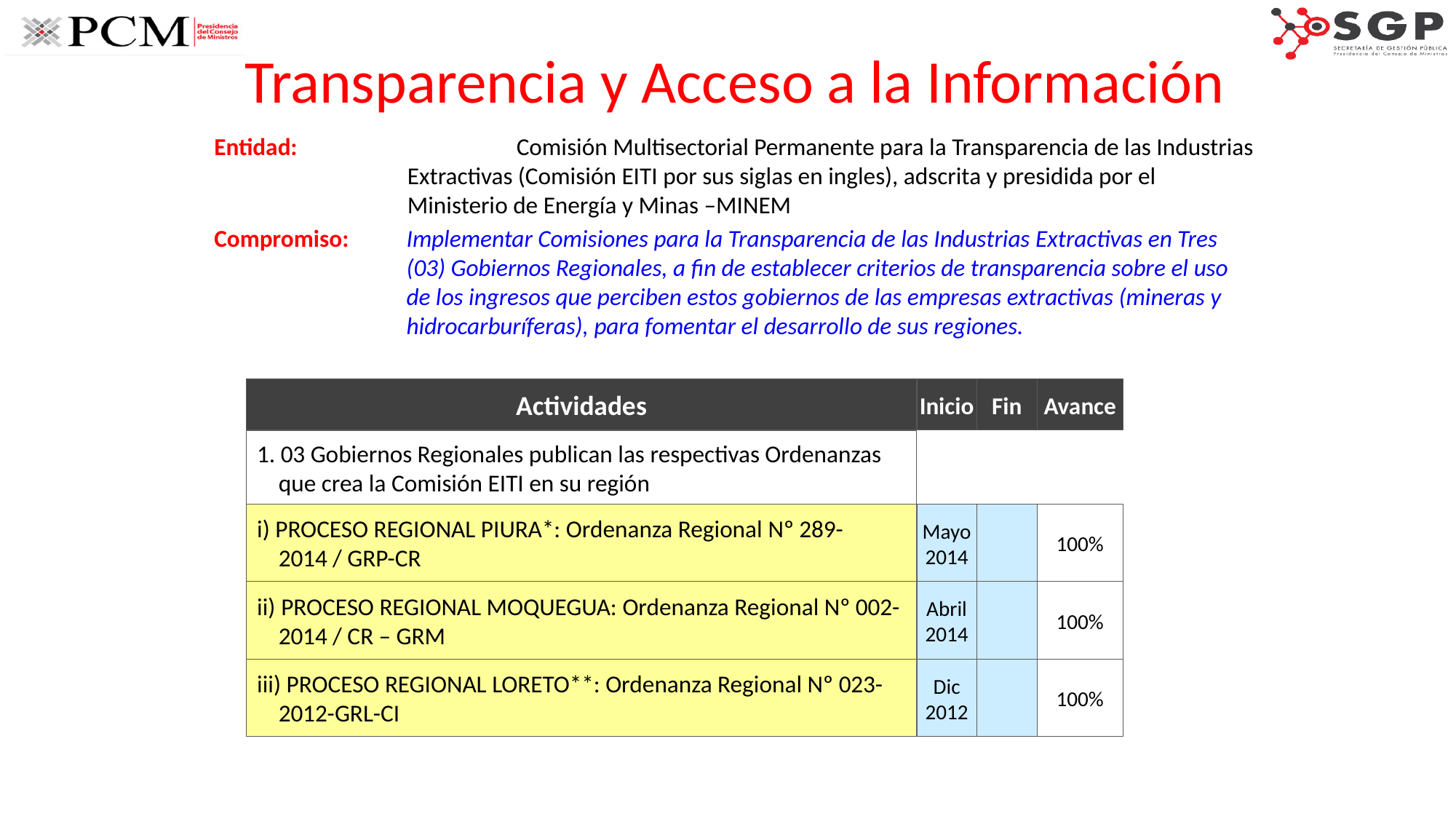

# Transparencia y Acceso a la Información
Entidad: 		Comisión Multisectorial Permanente para la Transparencia de las Industrias Extractivas (Comisión EITI por sus siglas en ingles), adscrita y presidida por el Ministerio de Energía y Minas –MINEM
Compromiso: 	Implementar Comisiones para la Transparencia de las Industrias Extractivas en Tres (03) Gobiernos Regionales, a fin de establecer criterios de transparencia sobre el uso de los ingresos que perciben estos gobiernos de las empresas extractivas (mineras y hidrocarburíferas), para fomentar el desarrollo de sus regiones.
Actividades
Inicio
Fin
Avance
1. 03 Gobiernos Regionales publican las respectivas Ordenanzas que crea la Comisión EITI en su región
i) PROCESO REGIONAL PIURA*: Ordenanza Regional Nº 289-2014 / GRP-CR
Mayo
2014

100%
ii) PROCESO REGIONAL MOQUEGUA: Ordenanza Regional Nº 002-2014 / CR – GRM
Abril
2014

100%
iii) PROCESO REGIONAL LORETO**: Ordenanza Regional Nº 023-2012-GRL-CI
Dic
2012

100%